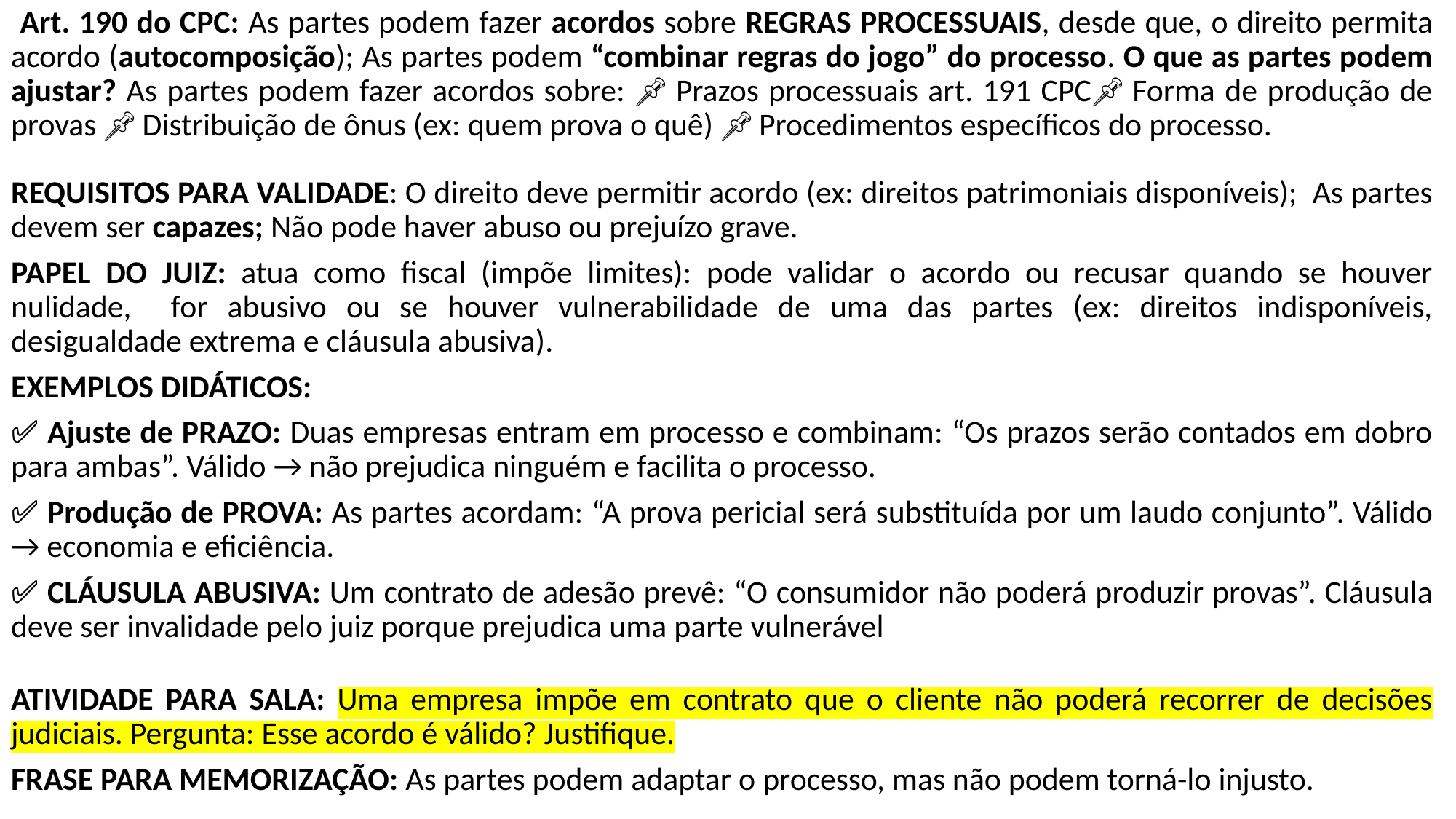

Art. 190 do CPC: As partes podem fazer acordos sobre REGRAS PROCESSUAIS, desde que, o direito permita acordo (autocomposição); As partes podem “combinar regras do jogo” do processo. O que as partes podem ajustar? As partes podem fazer acordos sobre: 📌 Prazos processuais art. 191 CPC📌 Forma de produção de provas 📌 Distribuição de ônus (ex: quem prova o quê) 📌 Procedimentos específicos do processo.

REQUISITOS PARA VALIDADE: O direito deve permitir acordo (ex: direitos patrimoniais disponíveis);  As partes devem ser capazes; Não pode haver abuso ou prejuízo grave.
PAPEL DO JUIZ: atua como fiscal (impõe limites): pode validar o acordo ou recusar quando se houver nulidade,  for abusivo ou se houver vulnerabilidade de uma das partes (ex: direitos indisponíveis, desigualdade extrema e cláusula abusiva).
EXEMPLOS DIDÁTICOS:
✅ Ajuste de PRAZO: Duas empresas entram em processo e combinam: “Os prazos serão contados em dobro para ambas”. Válido → não prejudica ninguém e facilita o processo.
✅ Produção de PROVA: As partes acordam: “A prova pericial será substituída por um laudo conjunto”. Válido → economia e eficiência.
✅ CLÁUSULA ABUSIVA: Um contrato de adesão prevê: “O consumidor não poderá produzir provas”. Cláusula deve ser invalidade pelo juiz porque prejudica uma parte vulnerável

ATIVIDADE PARA SALA: Uma empresa impõe em contrato que o cliente não poderá recorrer de decisões judiciais. Pergunta: Esse acordo é válido? Justifique.
FRASE PARA MEMORIZAÇÃO: As partes podem adaptar o processo, mas não podem torná-lo injusto.